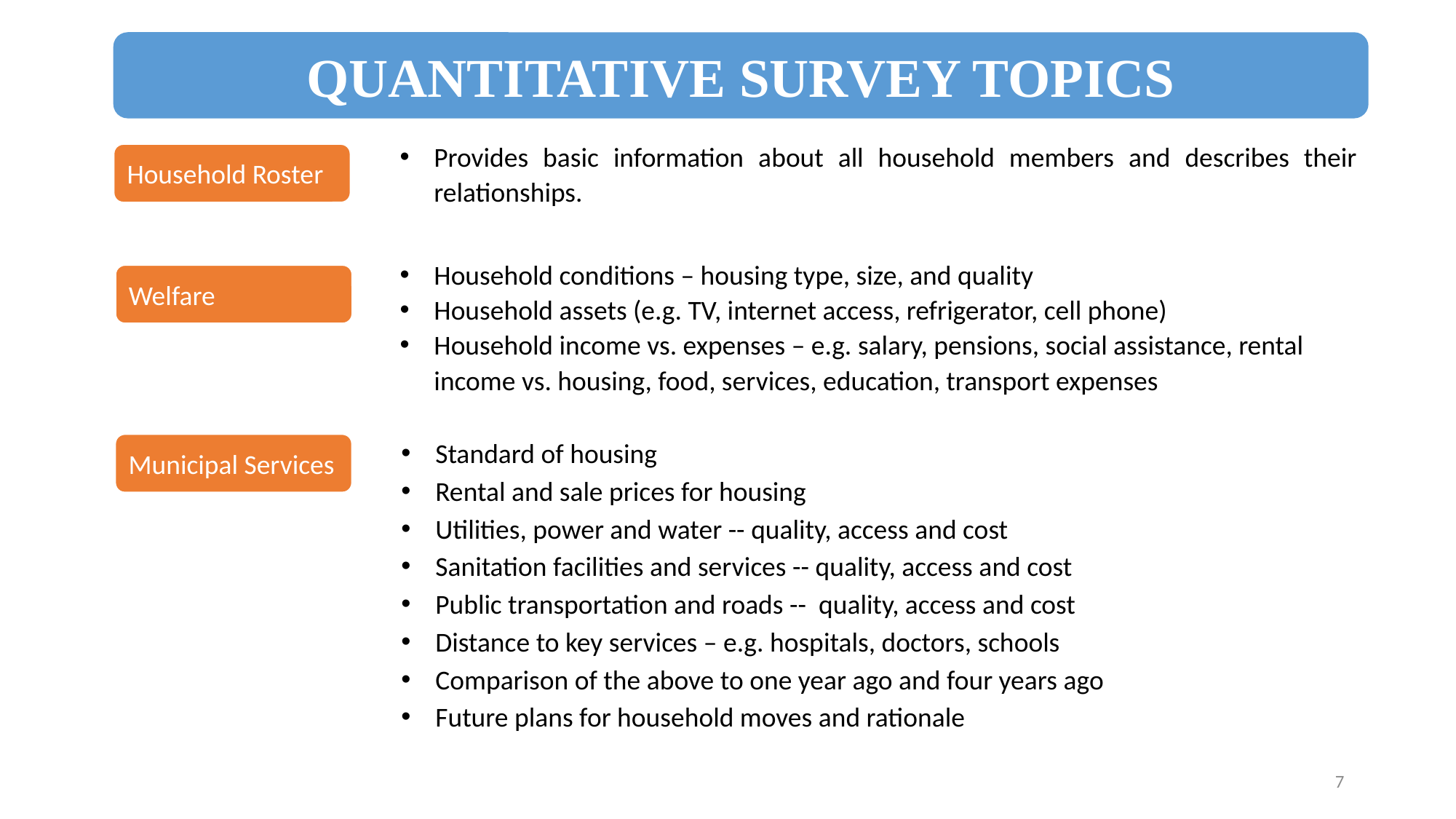

QUANTITATIVE SURVEY TOPICS
Provides basic information about all household members and describes their relationships.
Household Roster
Household conditions – housing type, size, and quality
Household assets (e.g. TV, internet access, refrigerator, cell phone)
Household income vs. expenses – e.g. salary, pensions, social assistance, rental income vs. housing, food, services, education, transport expenses
Welfare
Standard of housing
Rental and sale prices for housing
Utilities, power and water -- quality, access and cost
Sanitation facilities and services -- quality, access and cost
Public transportation and roads --  quality, access and cost
Distance to key services – e.g. hospitals, doctors, schools
Comparison of the above to one year ago and four years ago
Future plans for household moves and rationale
Municipal Services
7